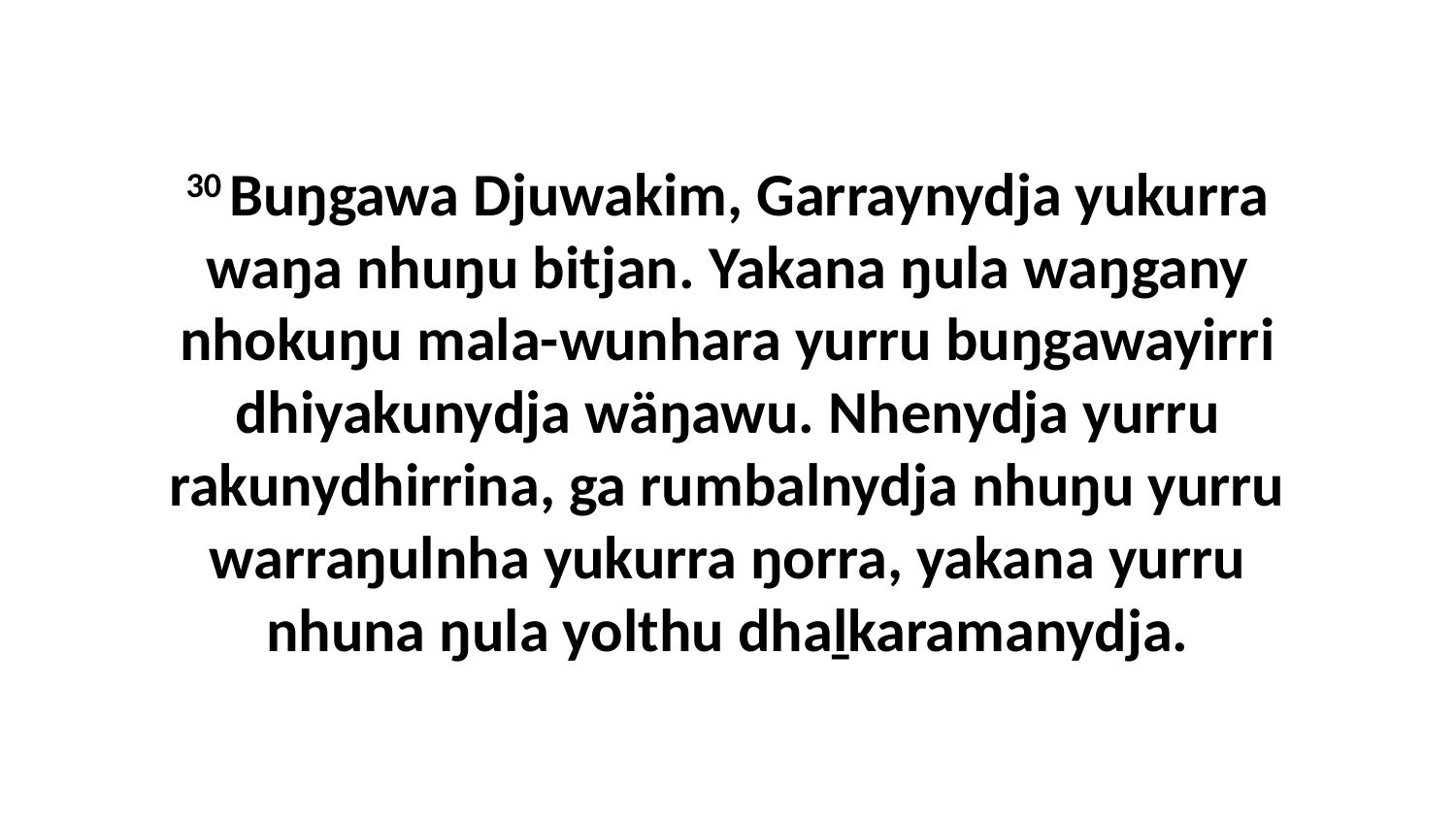

30 Buŋgawa Djuwakim, Garraynydja yukurra waŋa nhuŋu bitjan. Yakana ŋula waŋgany nhokuŋu mala-wunhara yurru buŋgawayirri dhiyakunydja wäŋawu. Nhenydja yurru rakunydhirrina, ga rumbalnydja nhuŋu yurru warraŋulnha yukurra ŋorra, yakana yurru nhuna ŋula yolthu dhaḻkaramanydja.